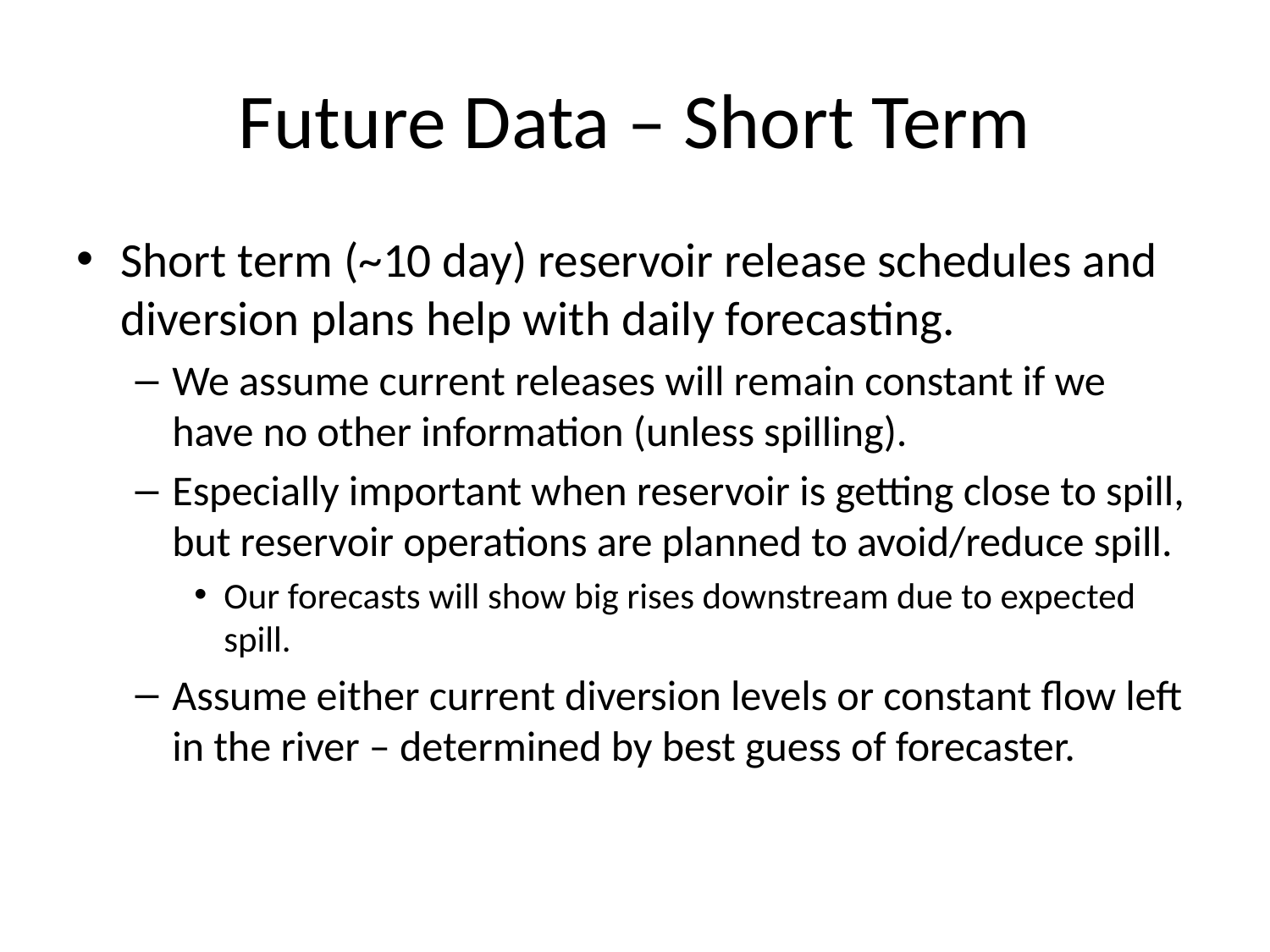

# Future Data – Short Term
Short term (~10 day) reservoir release schedules and diversion plans help with daily forecasting.
We assume current releases will remain constant if we have no other information (unless spilling).
Especially important when reservoir is getting close to spill, but reservoir operations are planned to avoid/reduce spill.
Our forecasts will show big rises downstream due to expected spill.
Assume either current diversion levels or constant flow left in the river – determined by best guess of forecaster.